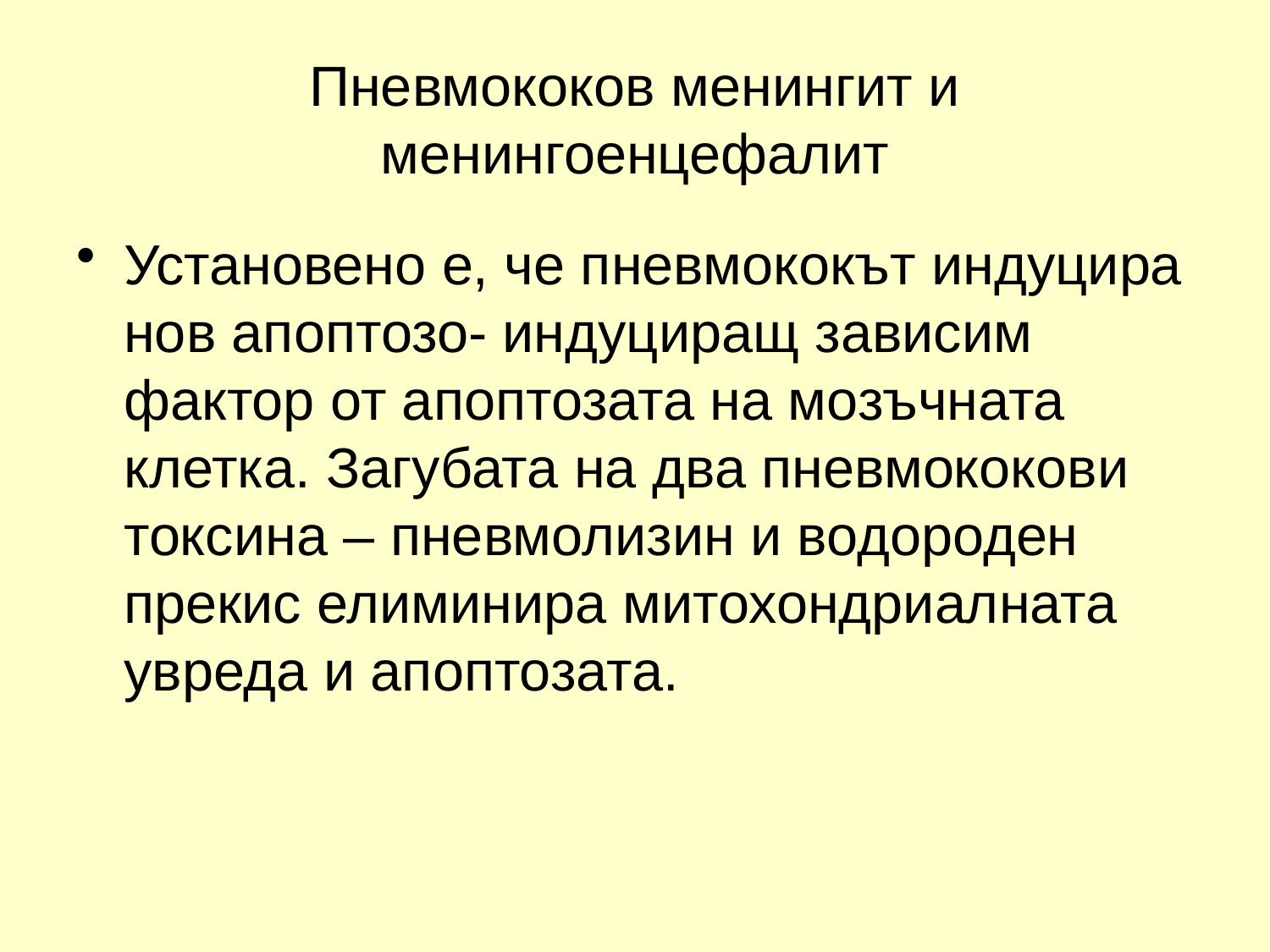

# Пневмококов менингит и менингоенцефалит
Установено е, че пневмококът индуцира нов апоптозо- индуциращ зависим фактор от апоптозата на мозъчната клетка. Загубата на два пневмококови токсина – пневмолизин и водороден прекис елиминира митохондриалната увреда и апоптозата.